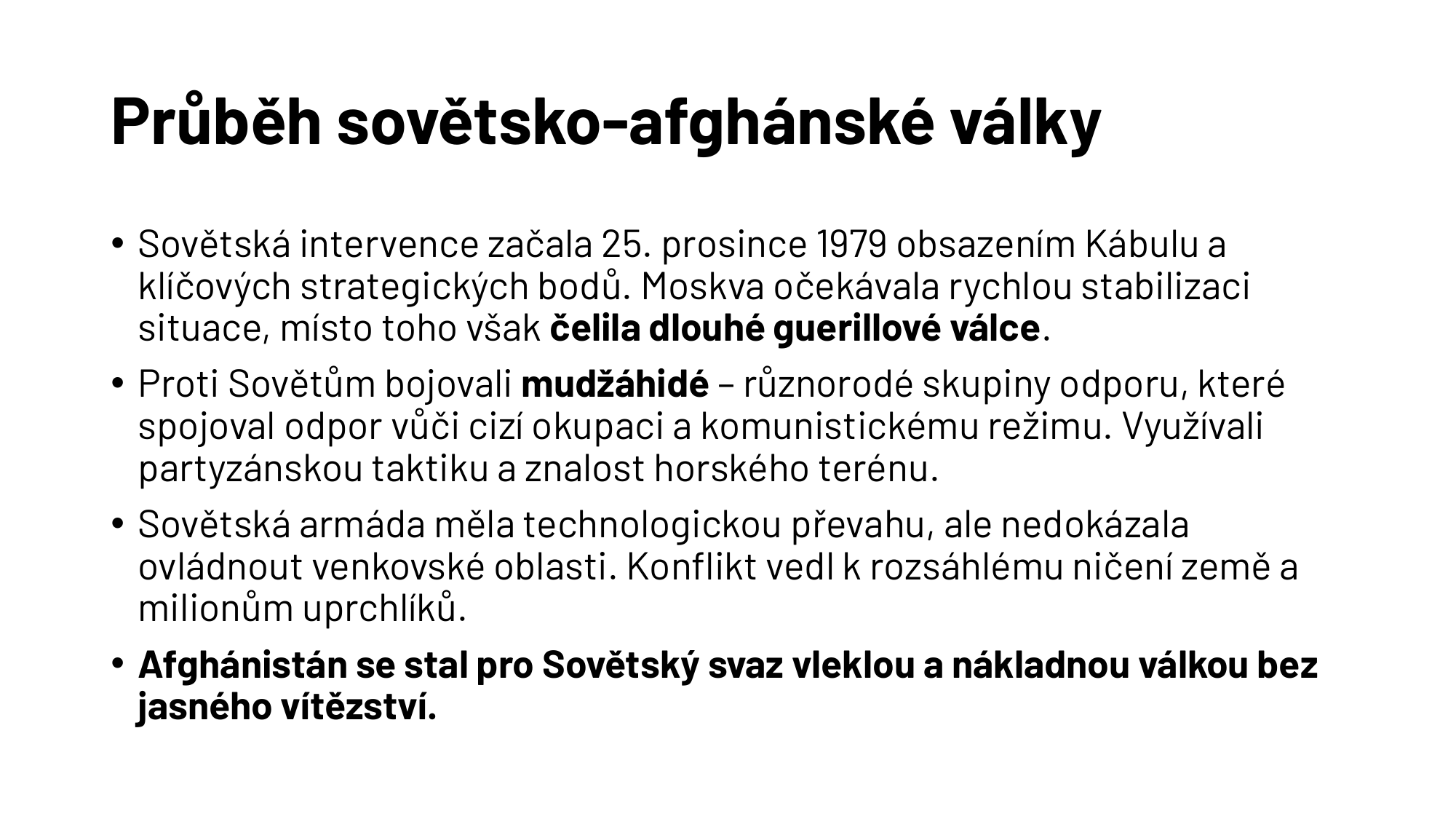

# Průběh sovětsko-afghánské války
Sovětská intervence začala 25. prosince 1979 obsazením Kábulu a klíčových strategických bodů. Moskva očekávala rychlou stabilizaci situace, místo toho však čelila dlouhé guerillové válce.
Proti Sovětům bojovali mudžáhidé – různorodé skupiny odporu, které spojoval odpor vůči cizí okupaci a komunistickému režimu. Využívali partyzánskou taktiku a znalost horského terénu.
Sovětská armáda měla technologickou převahu, ale nedokázala ovládnout venkovské oblasti. Konflikt vedl k rozsáhlému ničení země a milionům uprchlíků.
Afghánistán se stal pro Sovětský svaz vleklou a nákladnou válkou bez jasného vítězství.